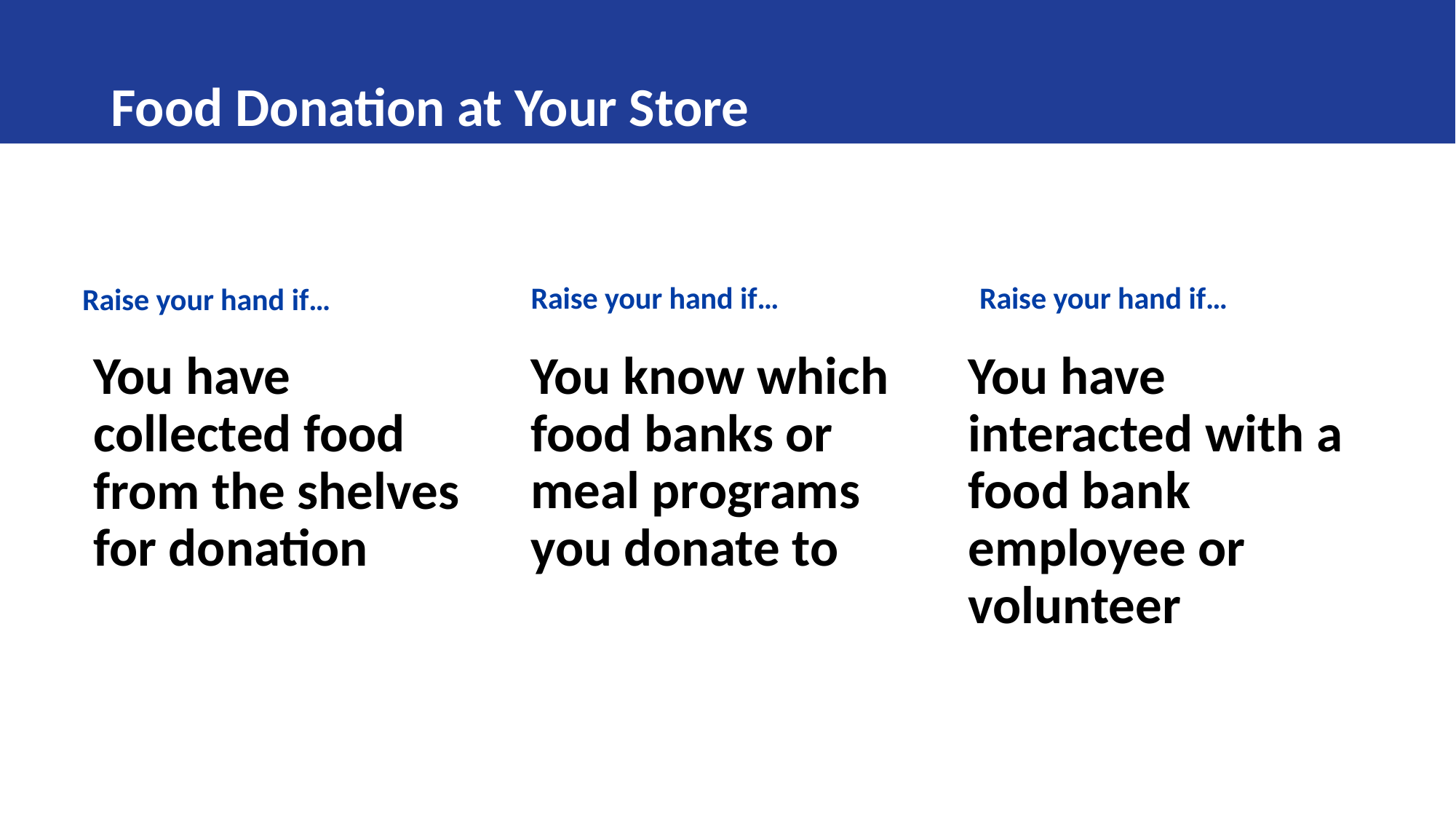

# Food Donation at Your Store (Continued pt.2)
Raise your hand if…
Raise your hand if…
Raise your hand if…
You have collected food from the shelves for donation
You know which food banks or meal programs you donate to
You have interacted with a food bank employee or volunteer